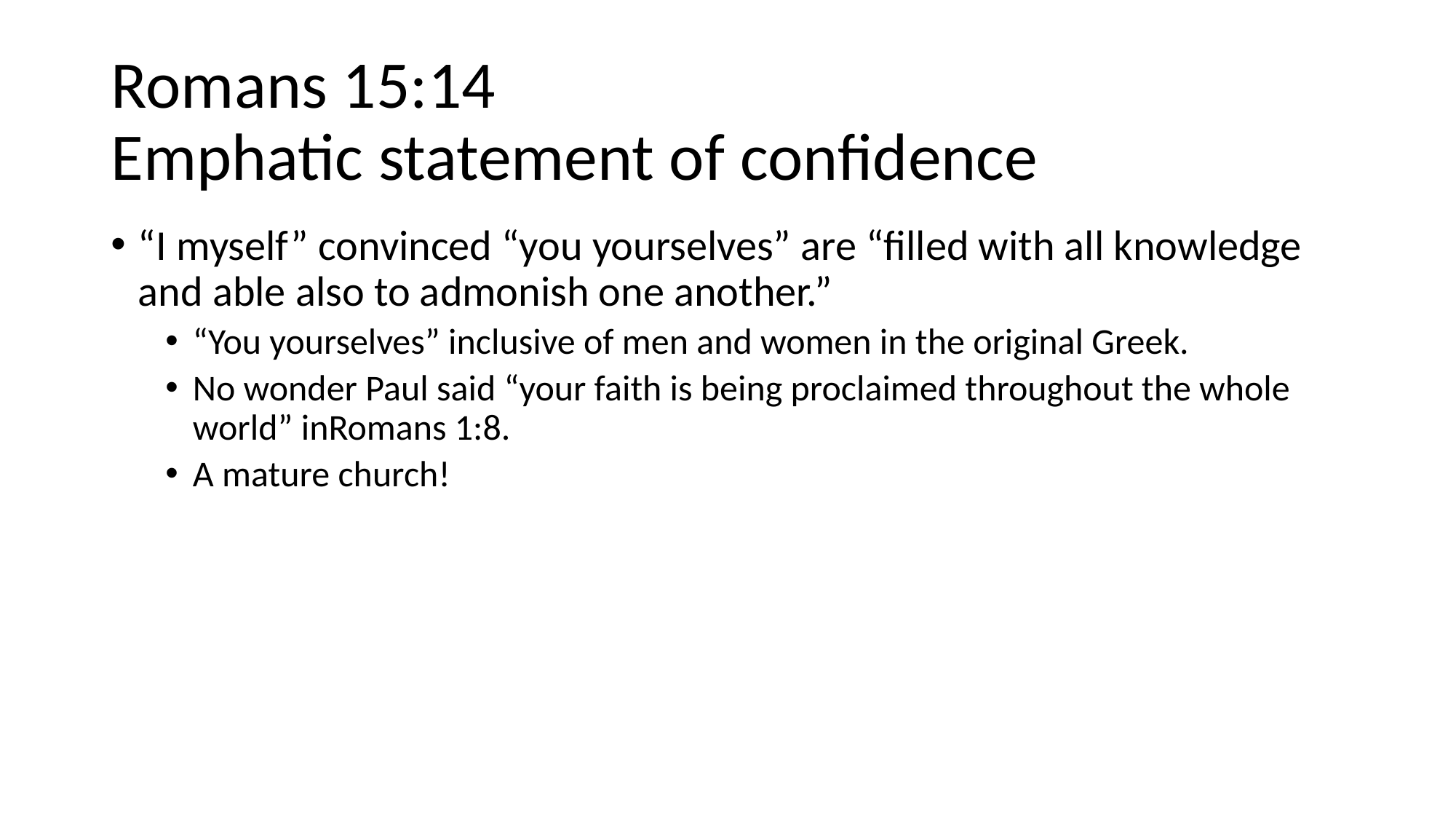

# Romans 15:14 Emphatic statement of confidence
“I myself” convinced “you yourselves” are “filled with all knowledge and able also to admonish one another.”
“You yourselves” inclusive of men and women in the original Greek.
No wonder Paul said “your faith is being proclaimed throughout the whole world” inRomans 1:8.
A mature church!